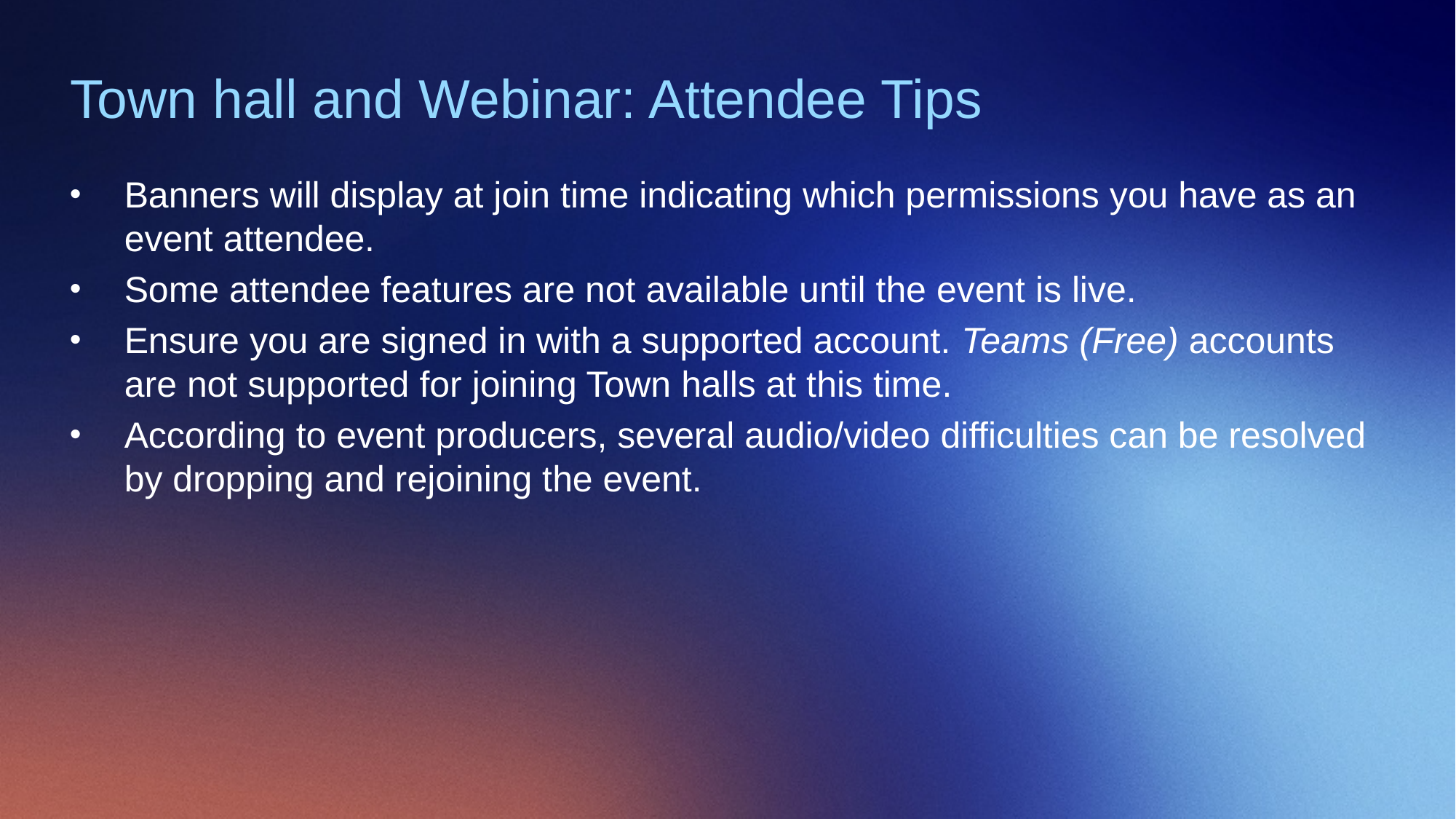

# Town hall and Webinar: Attendee Tips
Banners will display at join time indicating which permissions you have as an event attendee.
Some attendee features are not available until the event is live.
Ensure you are signed in with a supported account. Teams (Free) accounts are not supported for joining Town halls at this time.
According to event producers, several audio/video difficulties can be resolved by dropping and rejoining the event.